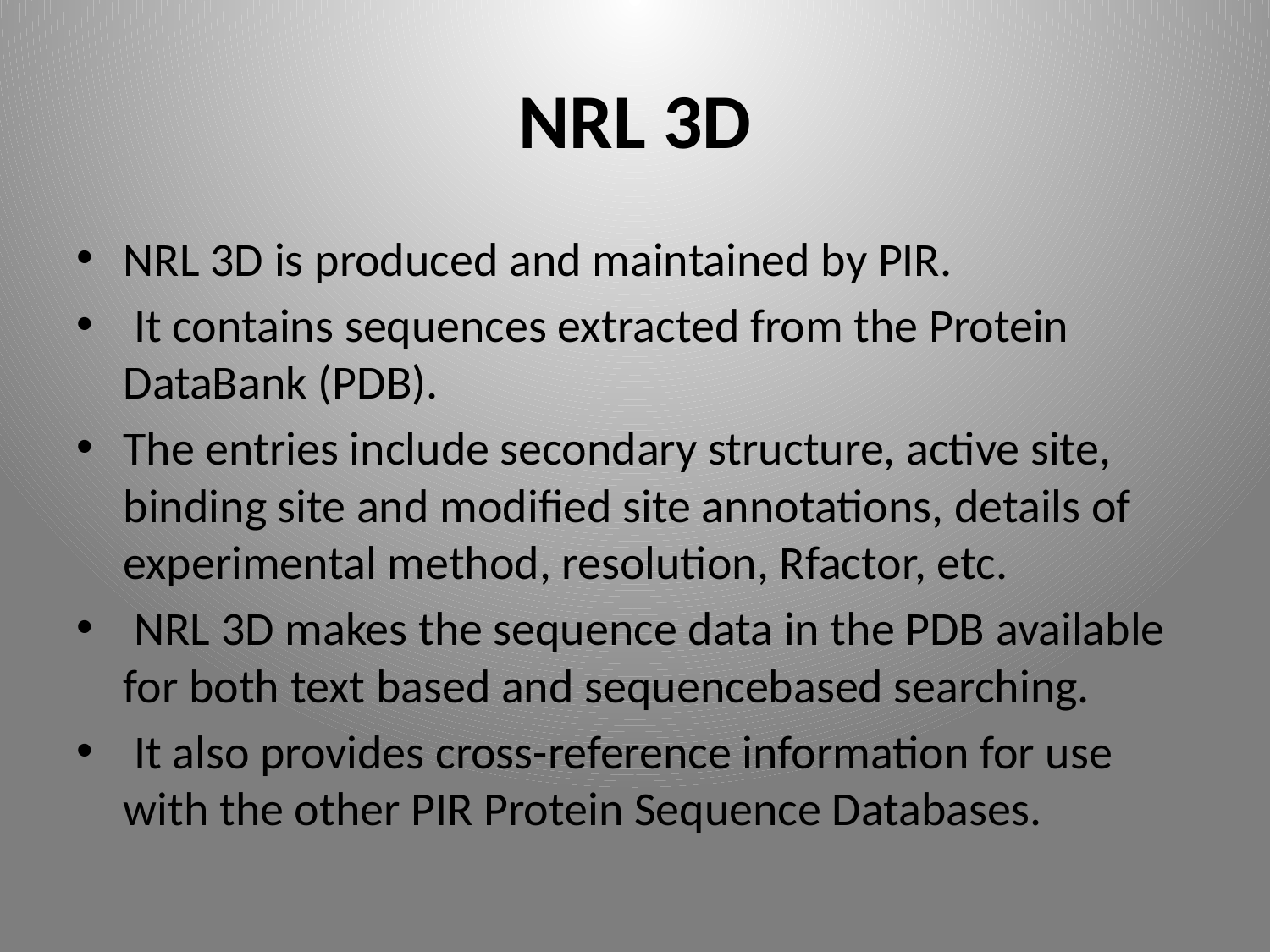

# NRL 3D
NRL 3D is produced and maintained by PIR.
 It contains sequences extracted from the Protein DataBank (PDB).
The entries include secondary structure, active site, binding site and modified site annotations, details of experimental method, resolution, Rfactor, etc.
 NRL 3D makes the sequence data in the PDB available for both text based and sequencebased searching.
 It also provides cross-reference information for use with the other PIR Protein Sequence Databases.